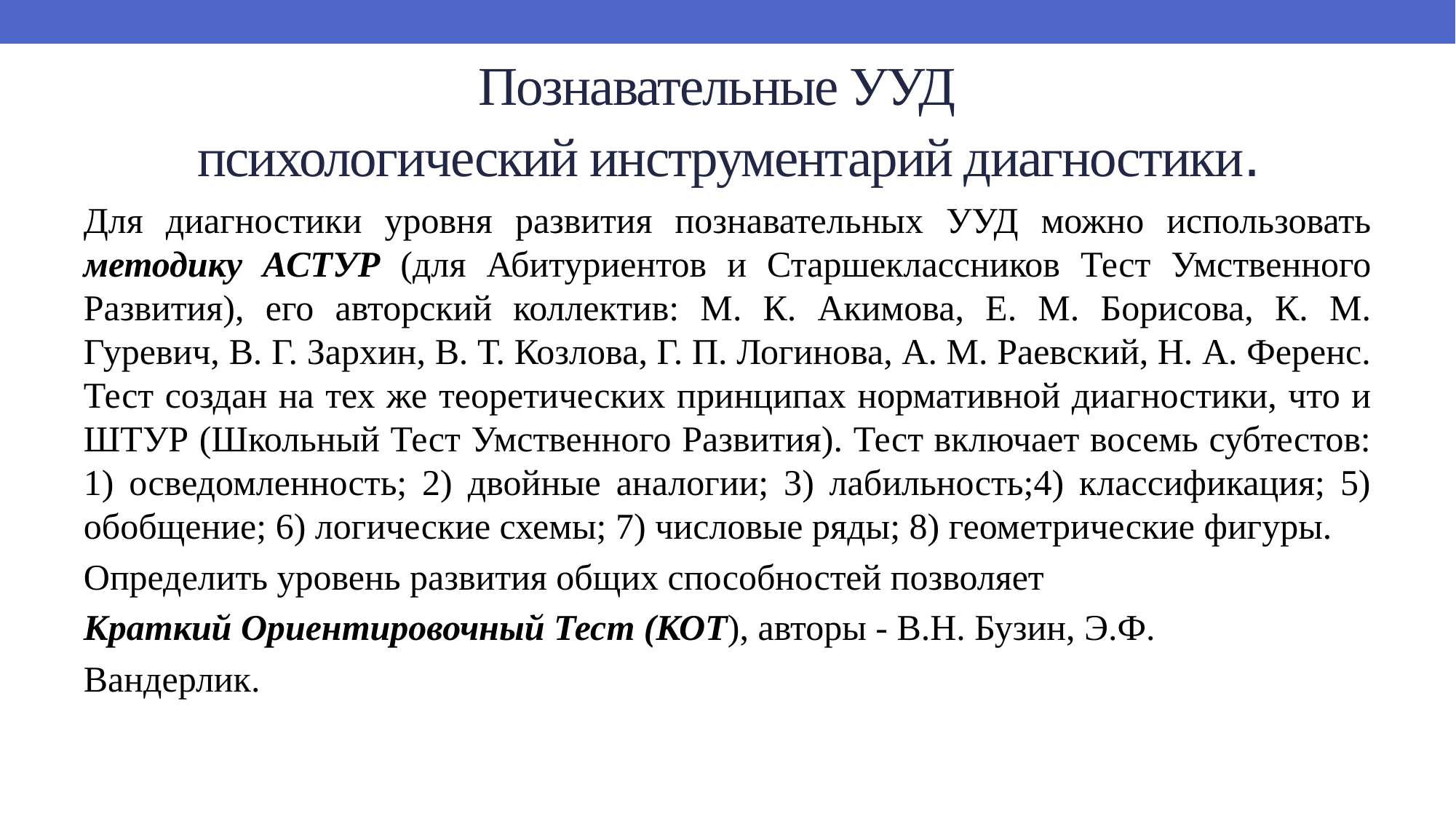

# Познавательные УУД психологический инструментарий диагностики.
Для диагностики уровня развития познавательных УУД можно использовать методику АСТУР (для Абитуриентов и Старшеклассников Тест Умственного Развития), его авторский коллектив: М. К. Акимова, Е. М. Борисова, К. М. Гуревич, В. Г. Зархин, В. Т. Козлова, Г. П. Логинова, А. М. Раевский, Н. А. Ференс. Тест создан на тех же теоретических принципах нормативной диагностики, что и ШТУР (Школьный Тест Умственного Развития). Тест включает восемь субтестов: 1) осведомленность; 2) двойные аналогии; 3) лабильность;4) классификация; 5) обобщение; 6) логические схемы; 7) числовые ряды; 8) геометрические фигуры.
Определить уровень развития общих способностей позволяет
Краткий Ориентировочный Тест (КОТ), авторы - В.Н. Бузин, Э.Ф.
Вандерлик.